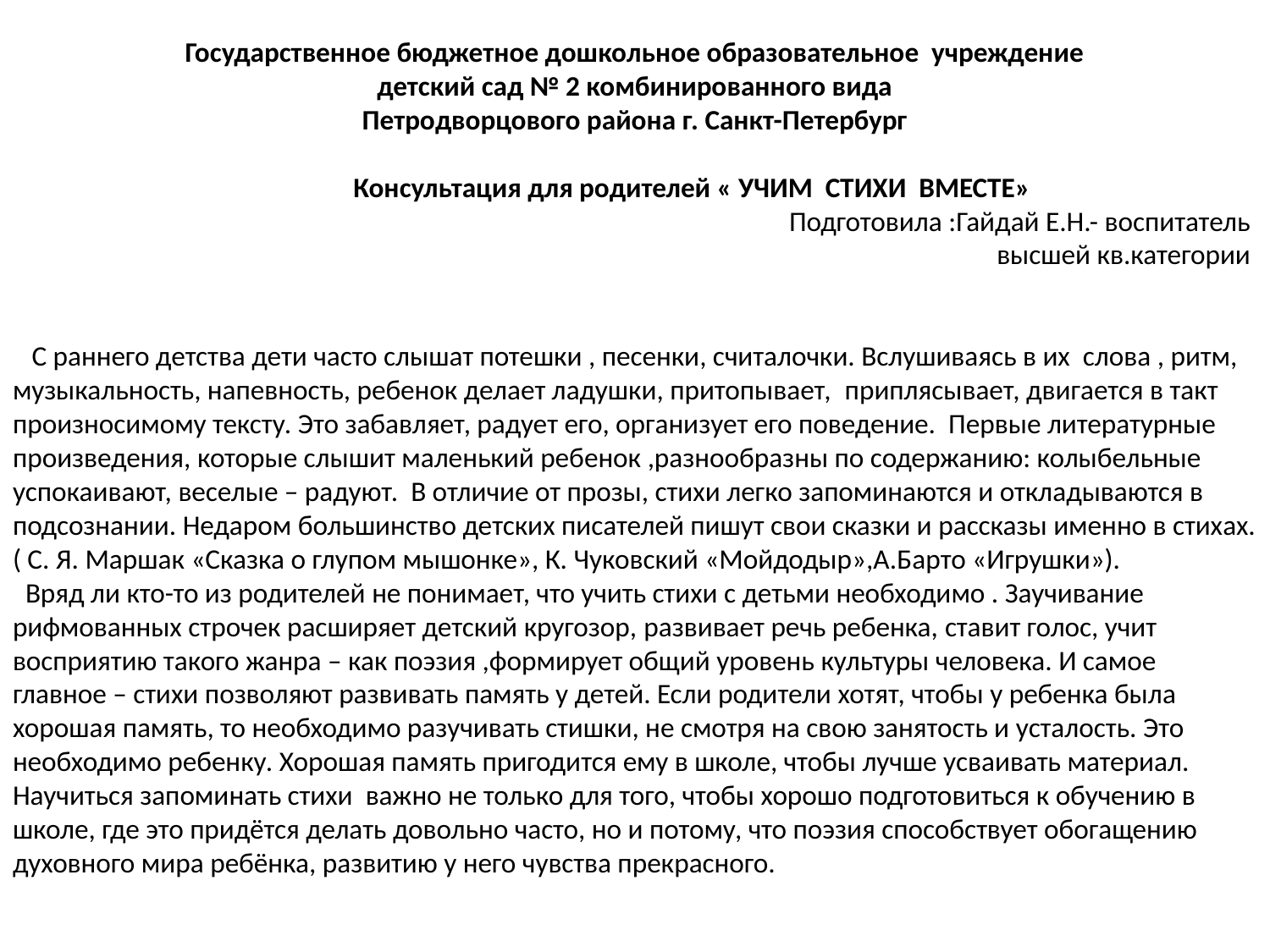

Государственное бюджетное дошкольное образовательное  учреждение
детский сад № 2 комбинированного вида
Петродворцового района г. Санкт-Петербург

                  Консультация для родителей « УЧИМ  СТИХИ  ВМЕСТЕ»
                                                                                                Подготовила :Гайдай Е.Н.- воспитатель
                                                                                                высшей кв.категории

   С раннего детства дети часто слышат потешки , песенки, считалочки. Вслушиваясь в их  слова , ритм, музыкальность, напевность, ребенок делает ладушки, притопывает,  приплясывает, двигается в такт произносимому тексту. Это забавляет, радует его, организует его поведение.  Первые литературные произведения, которые слышит маленький ребенок ,разнообразны по содержанию: колыбельные успокаивают, веселые – радуют.  В отличие от прозы, стихи легко запоминаются и откладываются в подсознании. Недаром большинство детских писателей пишут свои сказки и рассказы именно в стихах. ( С. Я. Маршак «Сказка о глупом мышонке», К. Чуковский «Мойдодыр»,А.Барто «Игрушки»).
  Вряд ли кто-то из родителей не понимает, что учить стихи с детьми необходимо . Заучивание рифмованных строчек расширяет детский кругозор, развивает речь ребенка, ставит голос, учит восприятию такого жанра – как поэзия ,формирует общий уровень культуры человека. И самое главное – стихи позволяют развивать память у детей. Если родители хотят, чтобы у ребенка была хорошая память, то необходимо разучивать стишки, не смотря на свою занятость и усталость. Это необходимо ребенку. Хорошая память пригодится ему в школе, чтобы лучше усваивать материал. Научиться запоминать стихи  важно не только для того, чтобы хорошо подготовиться к обучению в школе, где это придётся делать довольно часто, но и потому, что поэзия способствует обогащению духовного мира ребёнка, развитию у него чувства прекрасного.